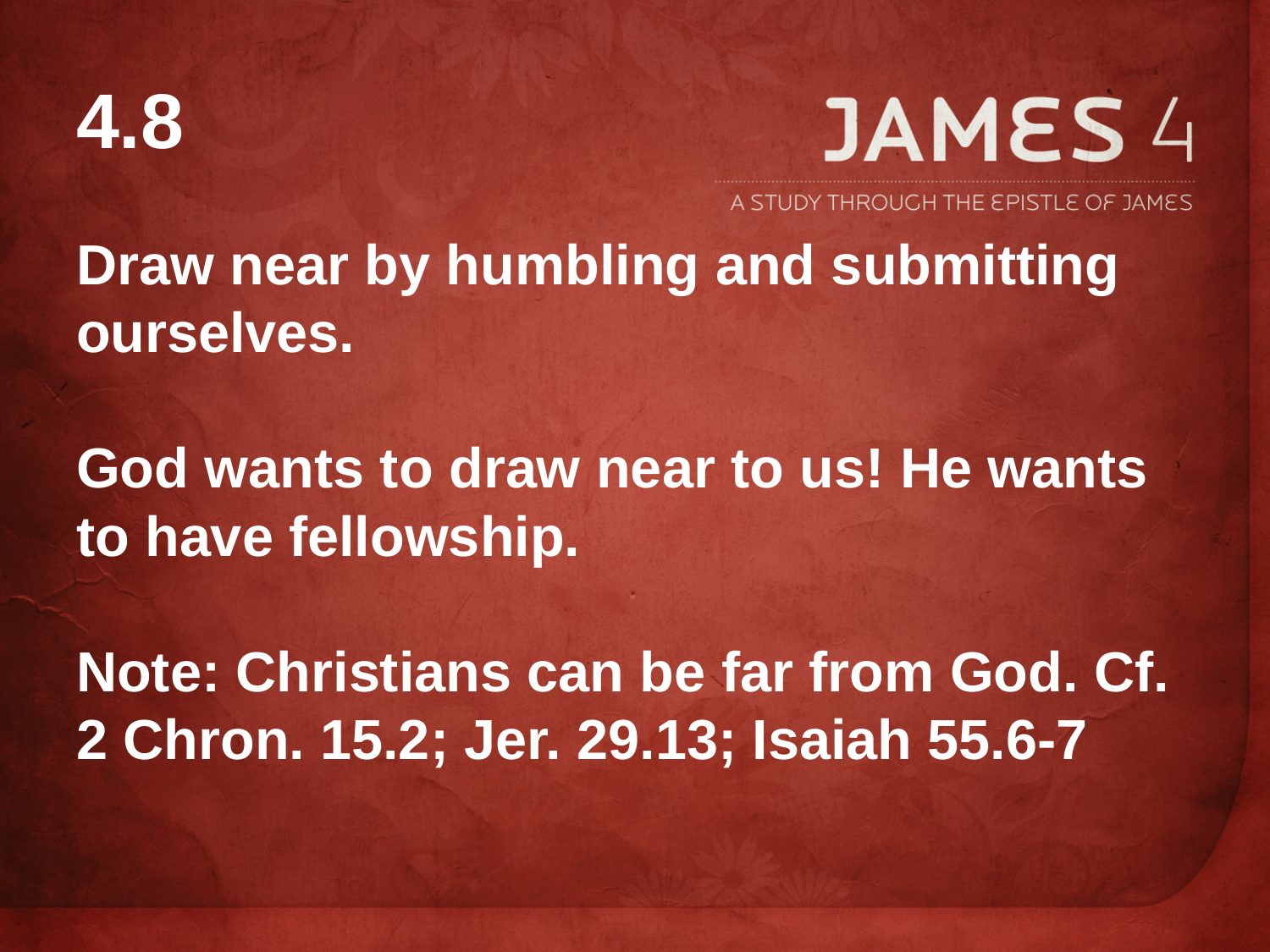

# 4.8
Draw near by humbling and submitting ourselves.

God wants to draw near to us! He wants to have fellowship.

Note: Christians can be far from God. Cf. 2 Chron. 15.2; Jer. 29.13; Isaiah 55.6-7